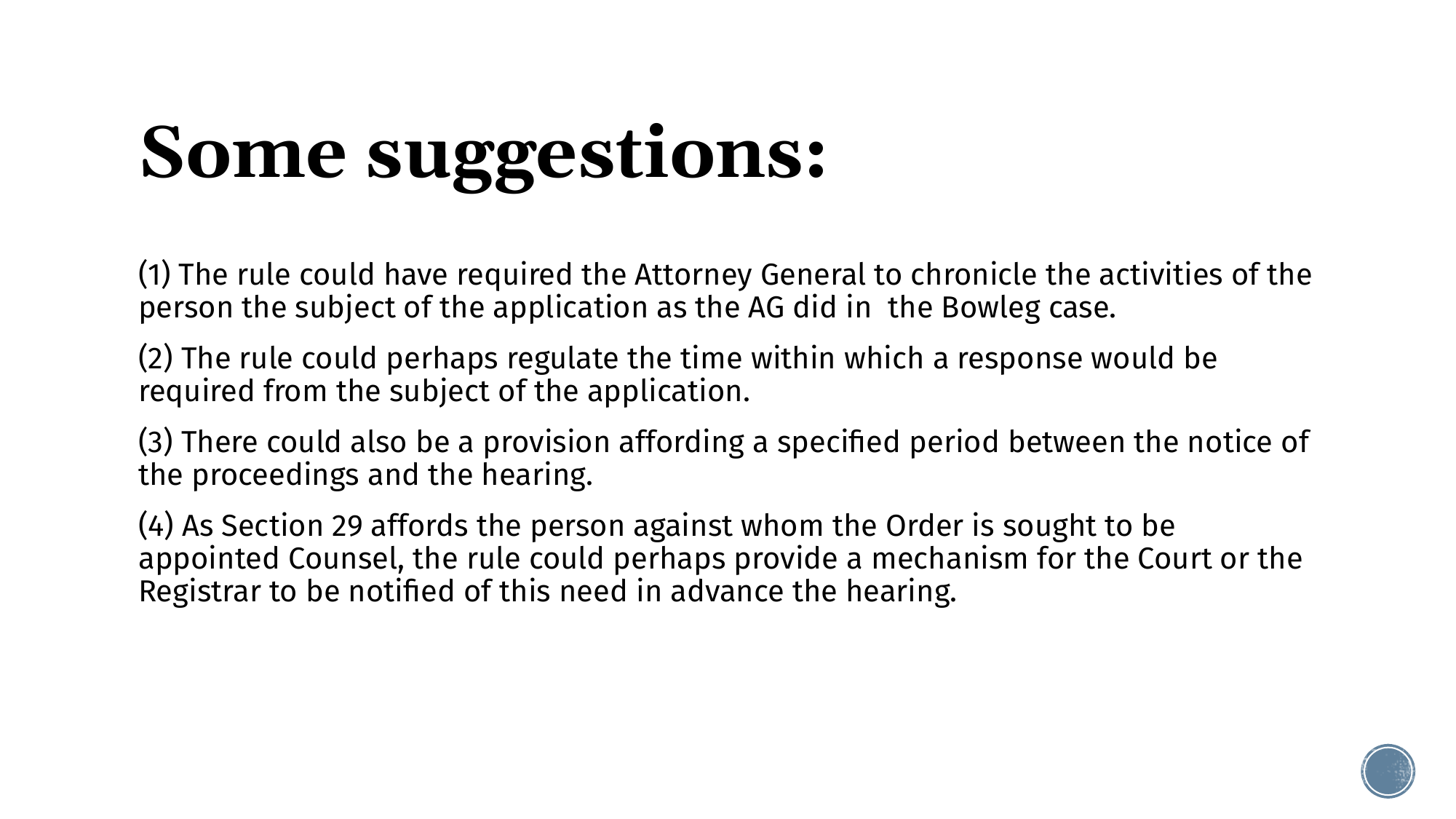

# Some suggestions:
(1) The rule could have required the Attorney General to chronicle the activities of the person the subject of the application as the AG did in  the Bowleg case.
(2) The rule could perhaps regulate the time within which a response would be required from the subject of the application.
(3) There could also be a provision affording a specified period between the notice of the proceedings and the hearing.
(4) As Section 29 affords the person against whom the Order is sought to be appointed Counsel, the rule could perhaps provide a mechanism for the Court or the Registrar to be notified of this need in advance the hearing.